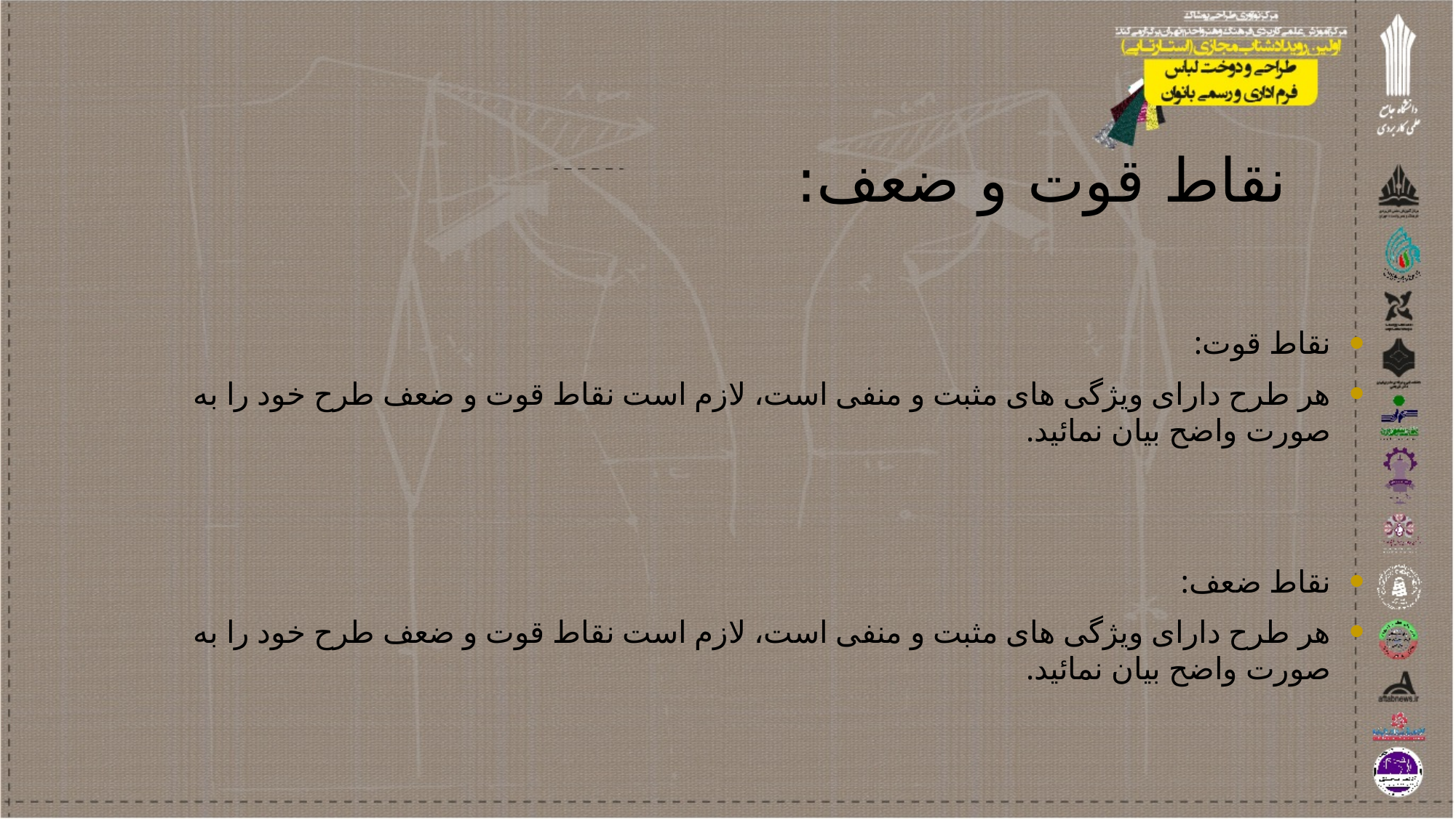

# نقاط قوت و ضعف:
نقاط قوت:
هر طرح دارای ویژگی های مثبت و منفی است، لازم است نقاط قوت و ضعف طرح خود را به صورت واضح بیان نمائید.

نقاط ضعف:
هر طرح دارای ویژگی های مثبت و منفی است، لازم است نقاط قوت و ضعف طرح خود را به صورت واضح بیان نمائید.